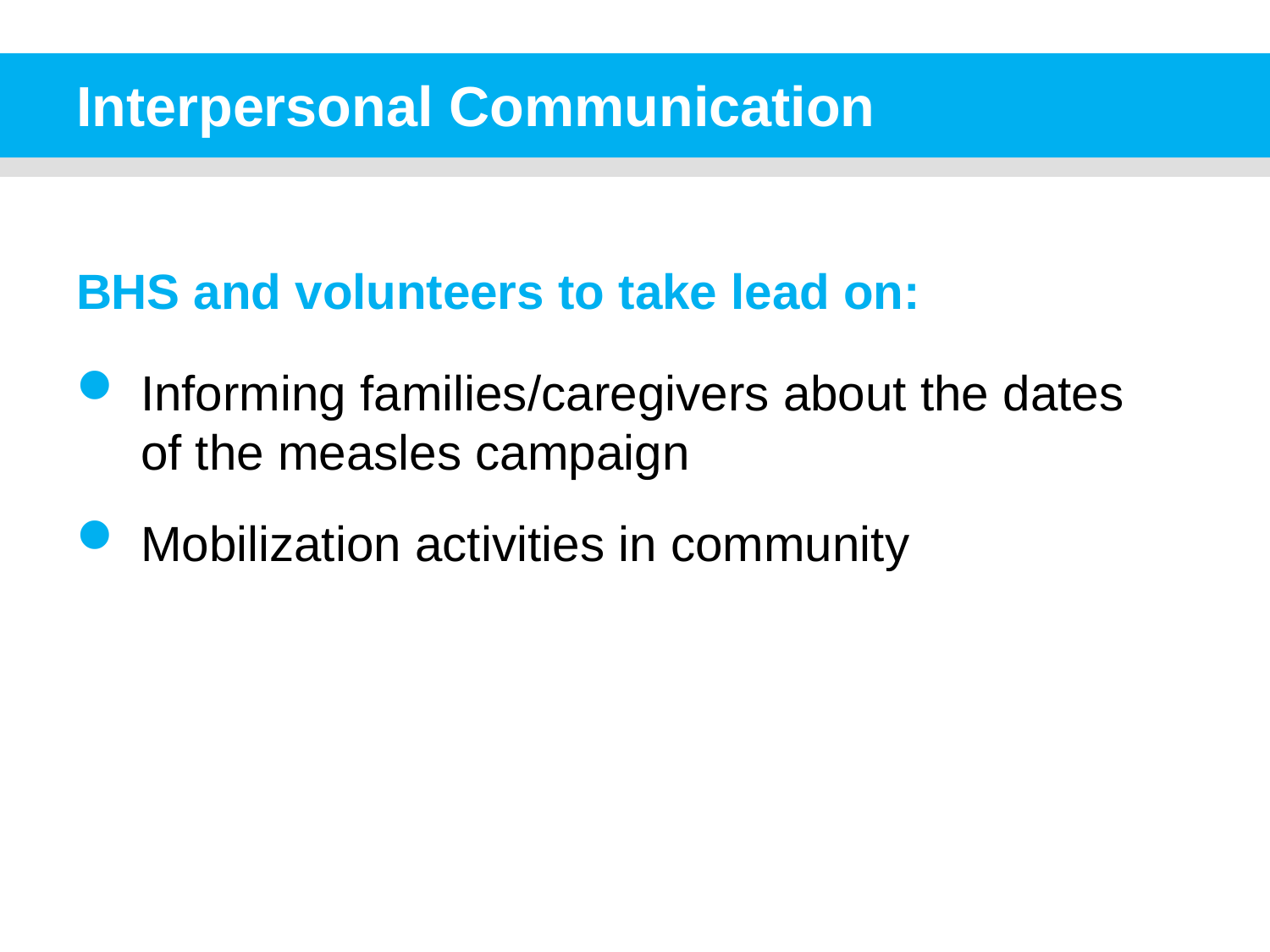

# Interpersonal Communication
BHS and volunteers to take lead on:
Informing families/caregivers about the dates of the measles campaign
Mobilization activities in community